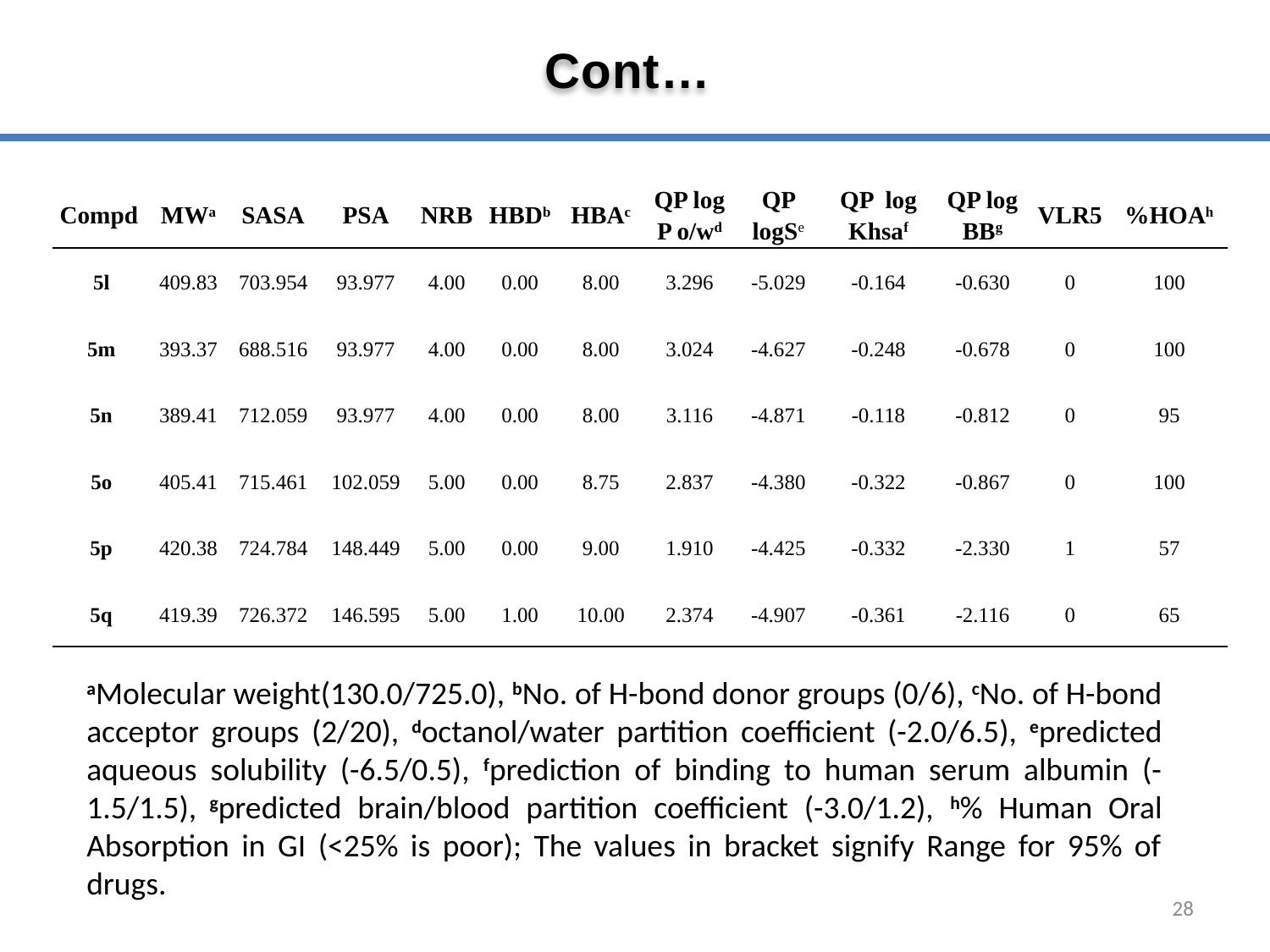

Cont…
| Compd | MWa | SASA | PSA | NRB | HBDb | HBAc | QP log P o/wd | QP logSe | QP log Khsaf | QP log BBg | VLR5 | %HOAh |
| --- | --- | --- | --- | --- | --- | --- | --- | --- | --- | --- | --- | --- |
| 5l | 409.83 | 703.954 | 93.977 | 4.00 | 0.00 | 8.00 | 3.296 | -5.029 | -0.164 | -0.630 | 0 | 100 |
| 5m | 393.37 | 688.516 | 93.977 | 4.00 | 0.00 | 8.00 | 3.024 | -4.627 | -0.248 | -0.678 | 0 | 100 |
| 5n | 389.41 | 712.059 | 93.977 | 4.00 | 0.00 | 8.00 | 3.116 | -4.871 | -0.118 | -0.812 | 0 | 95 |
| 5o | 405.41 | 715.461 | 102.059 | 5.00 | 0.00 | 8.75 | 2.837 | -4.380 | -0.322 | -0.867 | 0 | 100 |
| 5p | 420.38 | 724.784 | 148.449 | 5.00 | 0.00 | 9.00 | 1.910 | -4.425 | -0.332 | -2.330 | 1 | 57 |
| 5q | 419.39 | 726.372 | 146.595 | 5.00 | 1.00 | 10.00 | 2.374 | -4.907 | -0.361 | -2.116 | 0 | 65 |
aMolecular weight(130.0/725.0), bNo. of H-bond donor groups (0/6), cNo. of H-bond acceptor groups (2/20), doctanol/water partition coefficient (-2.0/6.5), epredicted aqueous solubility (-6.5/0.5), fprediction of binding to human serum albumin (-1.5/1.5), gpredicted brain/blood partition coefficient (-3.0/1.2), h% Human Oral Absorption in GI (<25% is poor); The values in bracket signify Range for 95% of drugs.
28